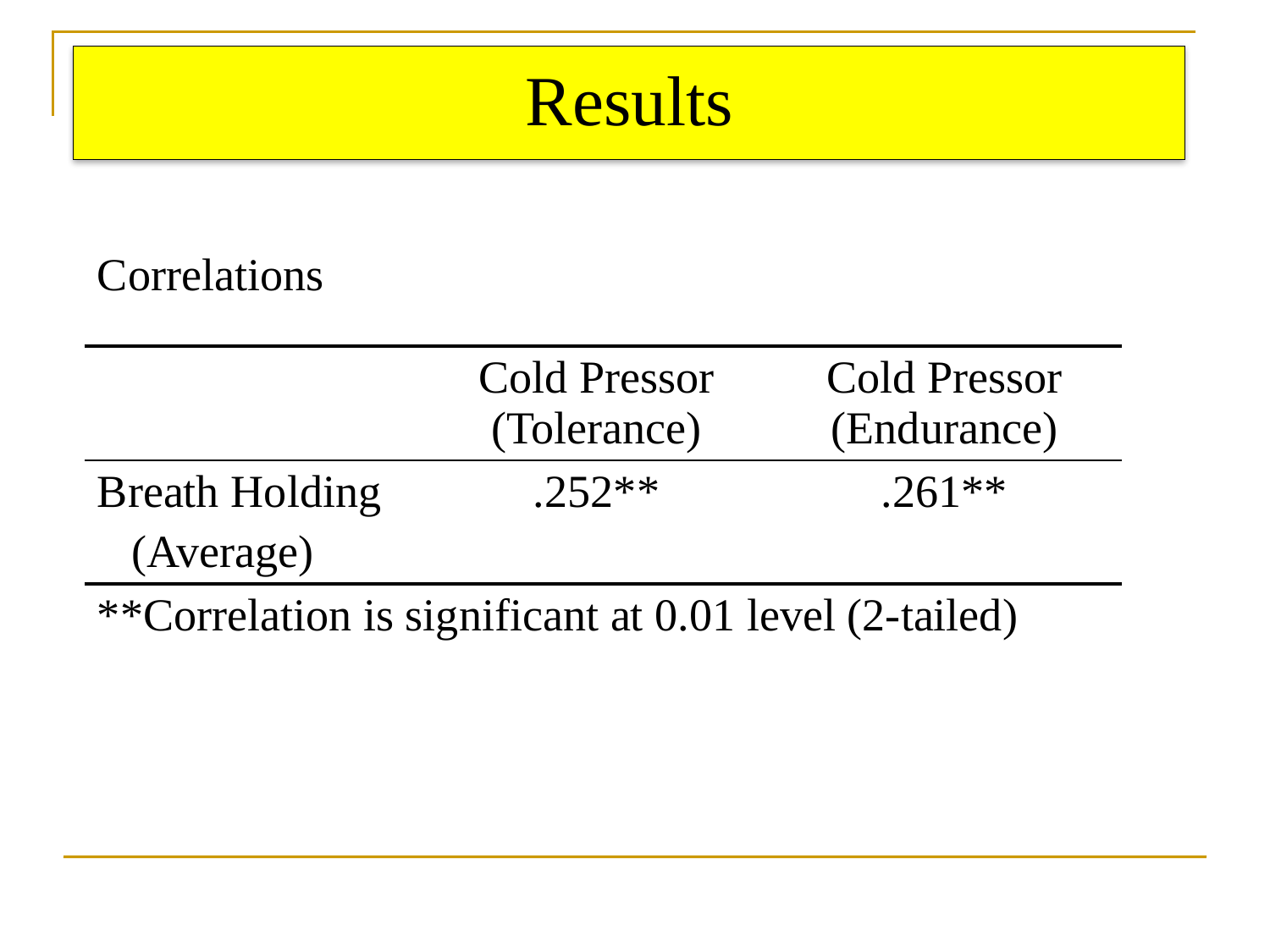

Results
| Correlations |  |  |
| --- | --- | --- |
|  | Cold Pressor (Tolerance) | Cold Pressor (Endurance) |
| Breath Holding (Average) | .252\*\* | .261\*\* |
| \*\*Correlation is significant at 0.01 level (2-tailed) |  |  |